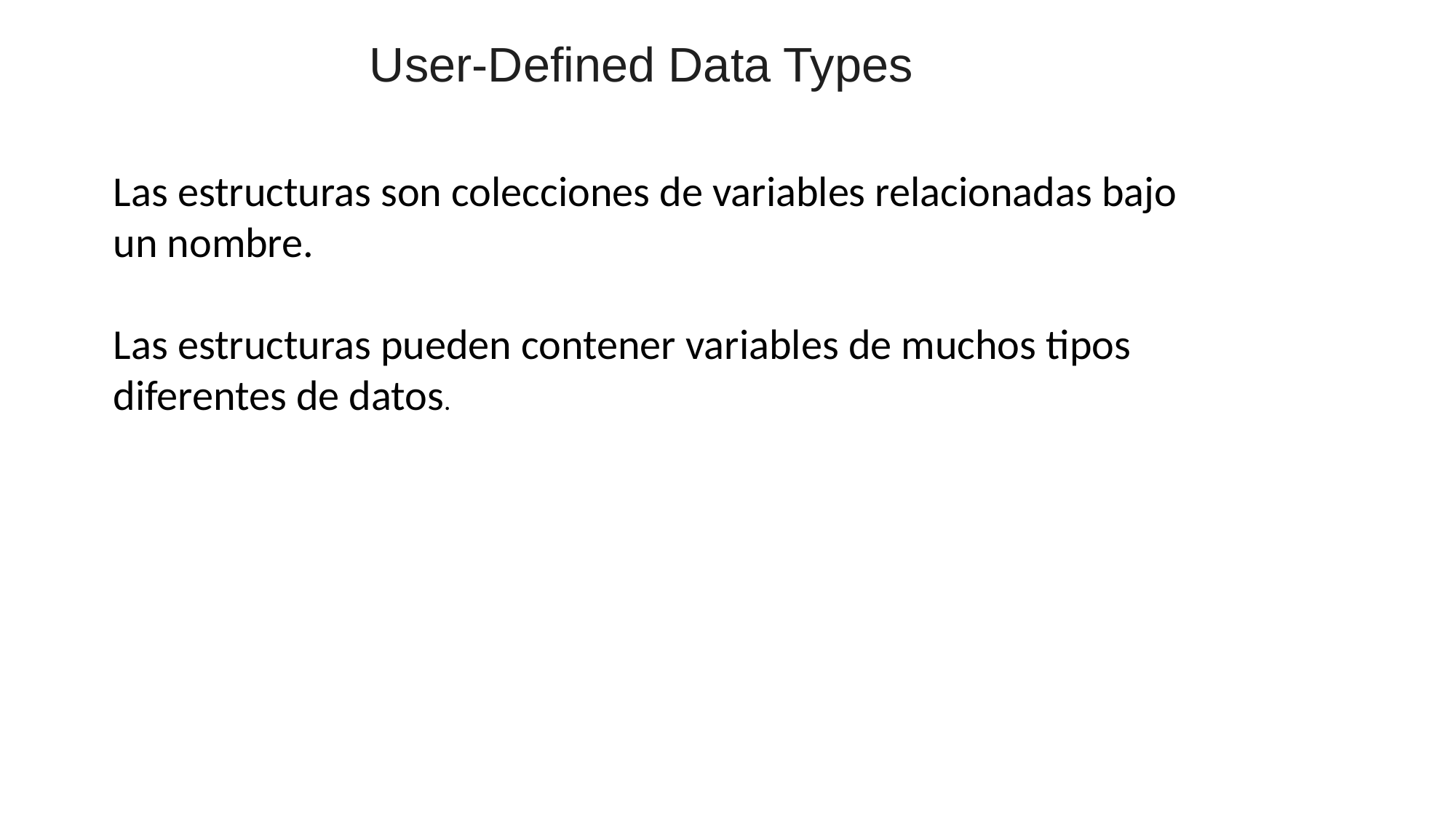

User-Defined Data Types
Las estructuras son colecciones de variables relacionadas bajo un nombre.

Las estructuras pueden contener variables de muchos tipos diferentes de datos.